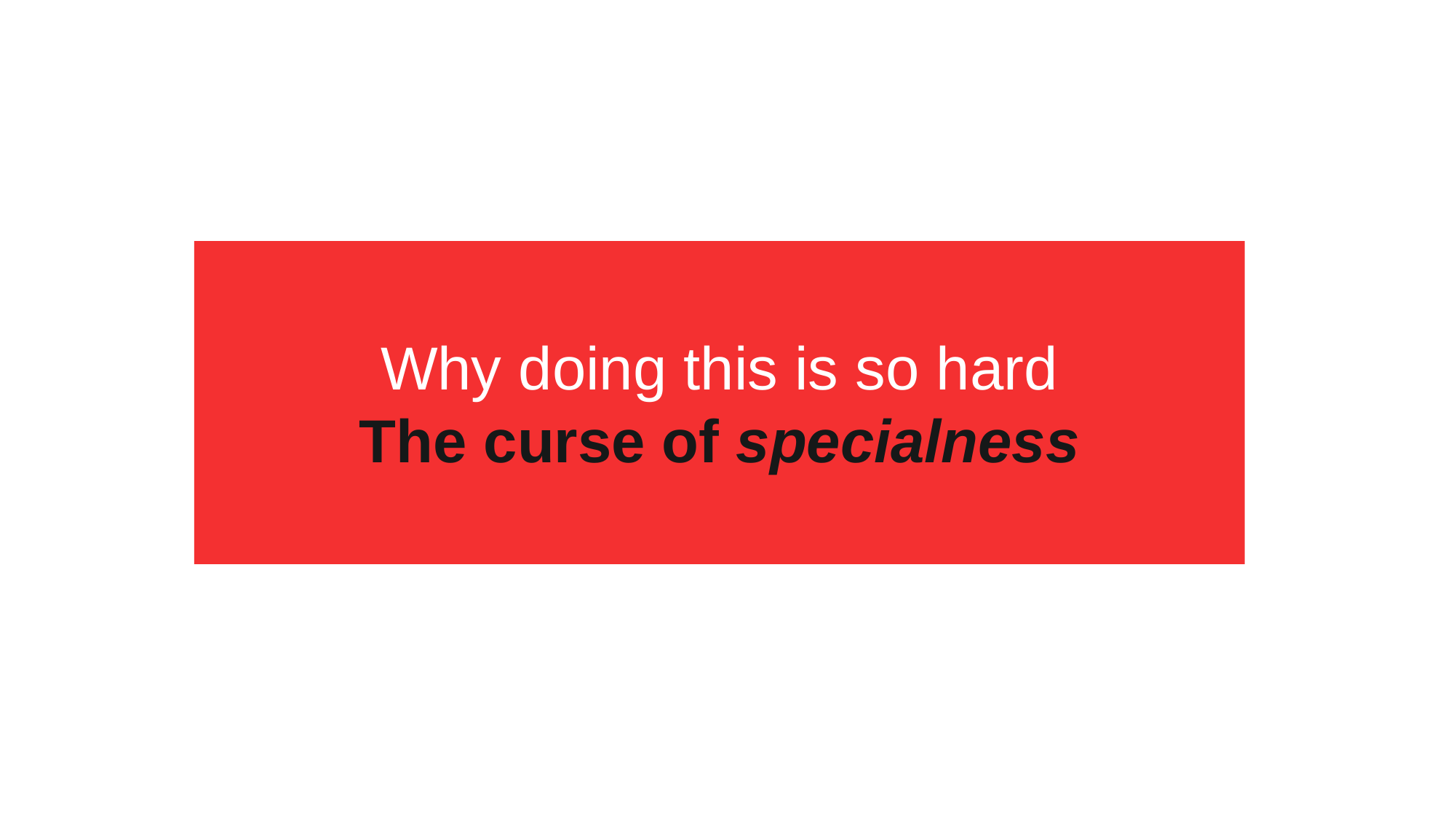

Why doing this is so hard
The curse of specialness
23